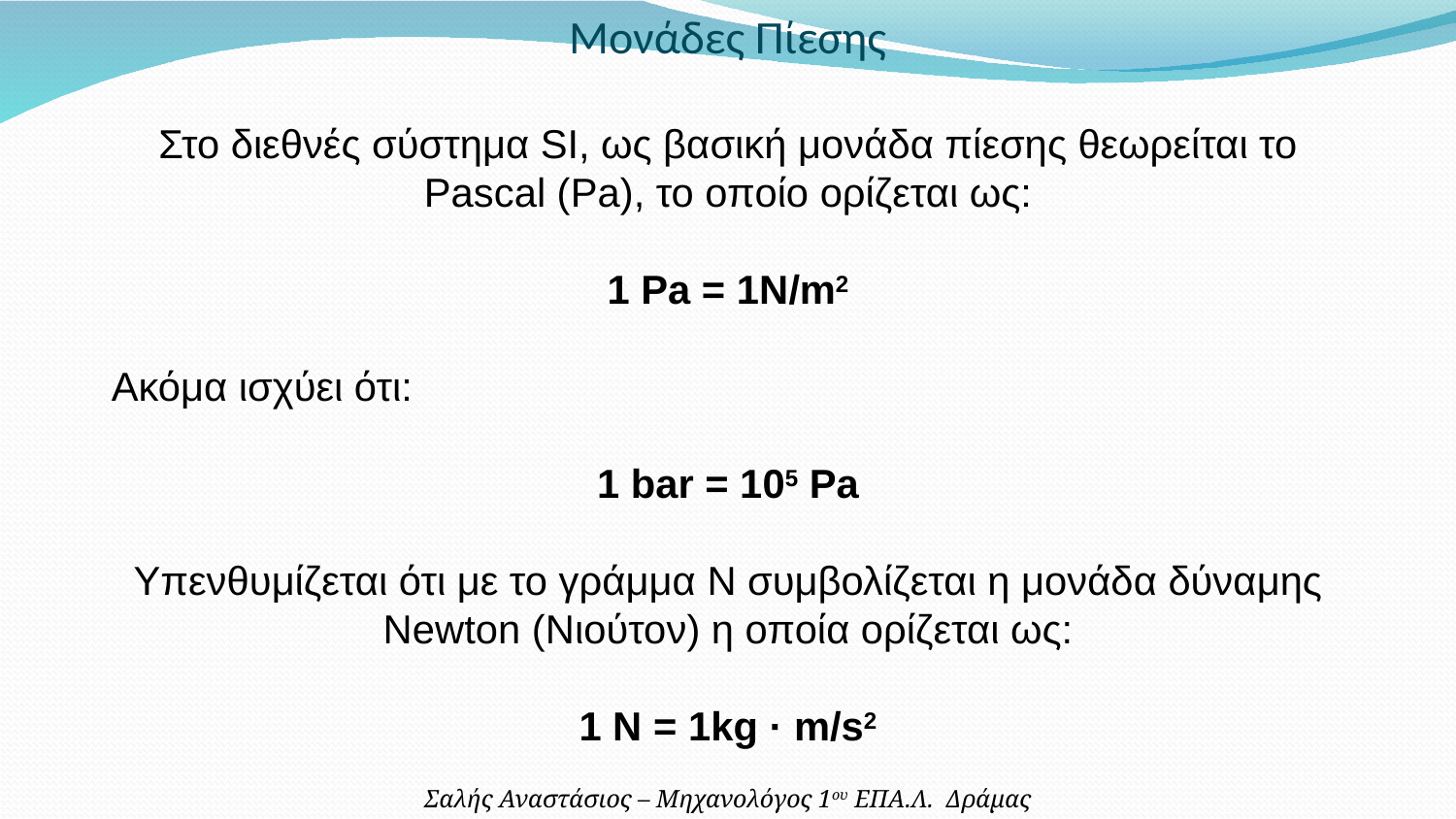

Μονάδες Πίεσης
Στο διεθνές σύστημα SI, ως βασική μονάδα πίεσης θεωρείται το Pascal (Pa), το οποίο ορίζεται ως:

1 Pa = 1N/m2

Ακόμα ισχύει ότι:

1 bar = 105 Pa

Υπενθυμίζεται ότι με το γράμμα N συμβολίζεται η μονάδα δύναμης Newton (Νιούτον) η οποία ορίζεται ως:

1 N = 1kg · m/s2